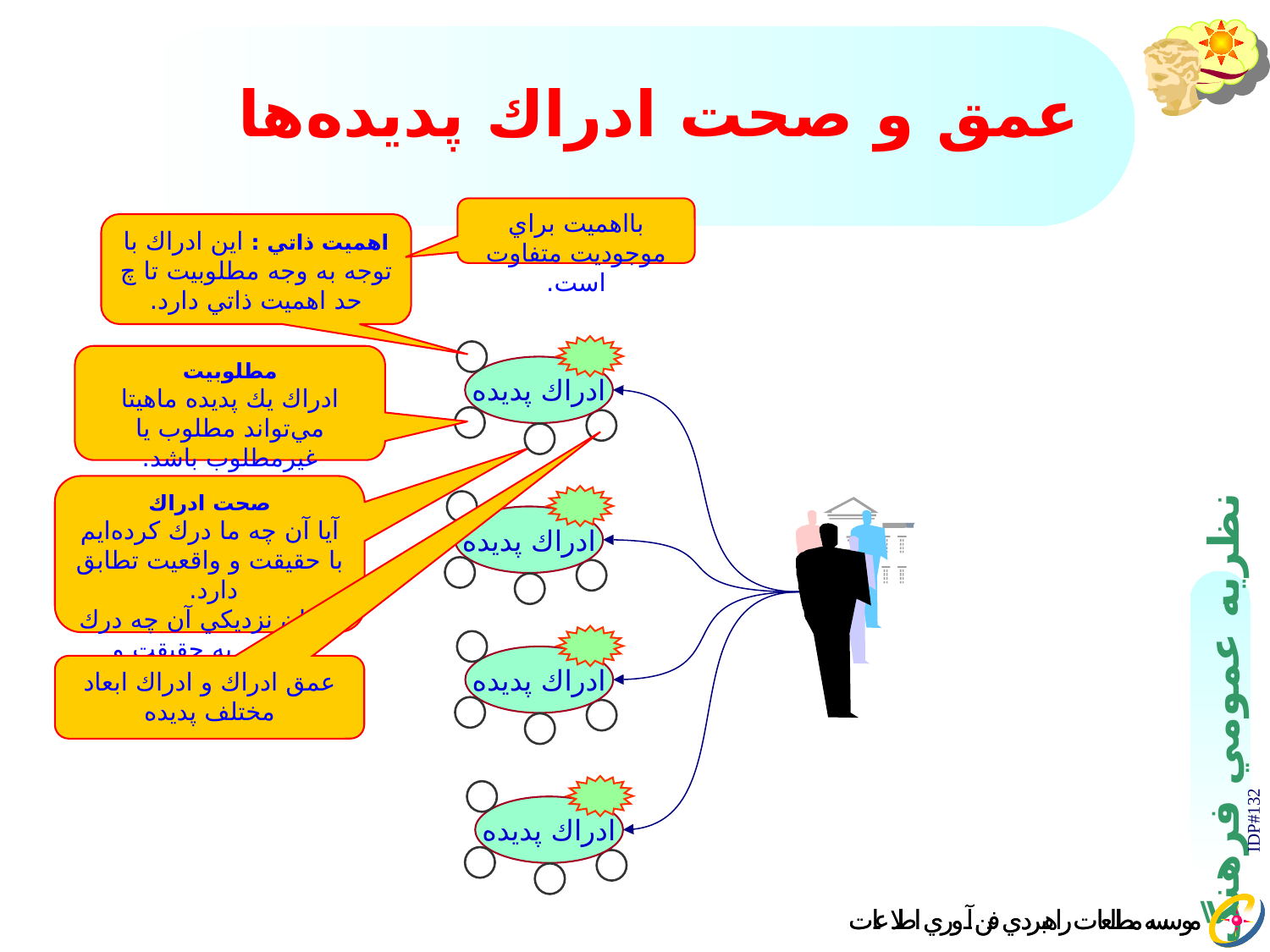

# عمق و صحت ادراك پديده‌ها
بااهميت براي موجوديت متفاوت است.
اهميت ذاتي : اين ادراك با توجه به وجه مطلوبيت تا چ حد اهميت ذاتي دارد.

ادراك پديده

مطلوبيت
ادراك يك پديده ماهيتا مي‌تواند مطلوب يا غيرمطلوب باشد.
صحت ادراك
آيا آن چه ما درك كرده‌ايم با حقيقت و واقعيت تطابق دارد.
ميزان نزديكي آن چه درك كرد‌ايم به حقيقت و واقعيت

ادراك پديده

ادراك پديده

عمق ادراك و ادراك ابعاد مختلف پديده

ادراك پديده

IDP#132